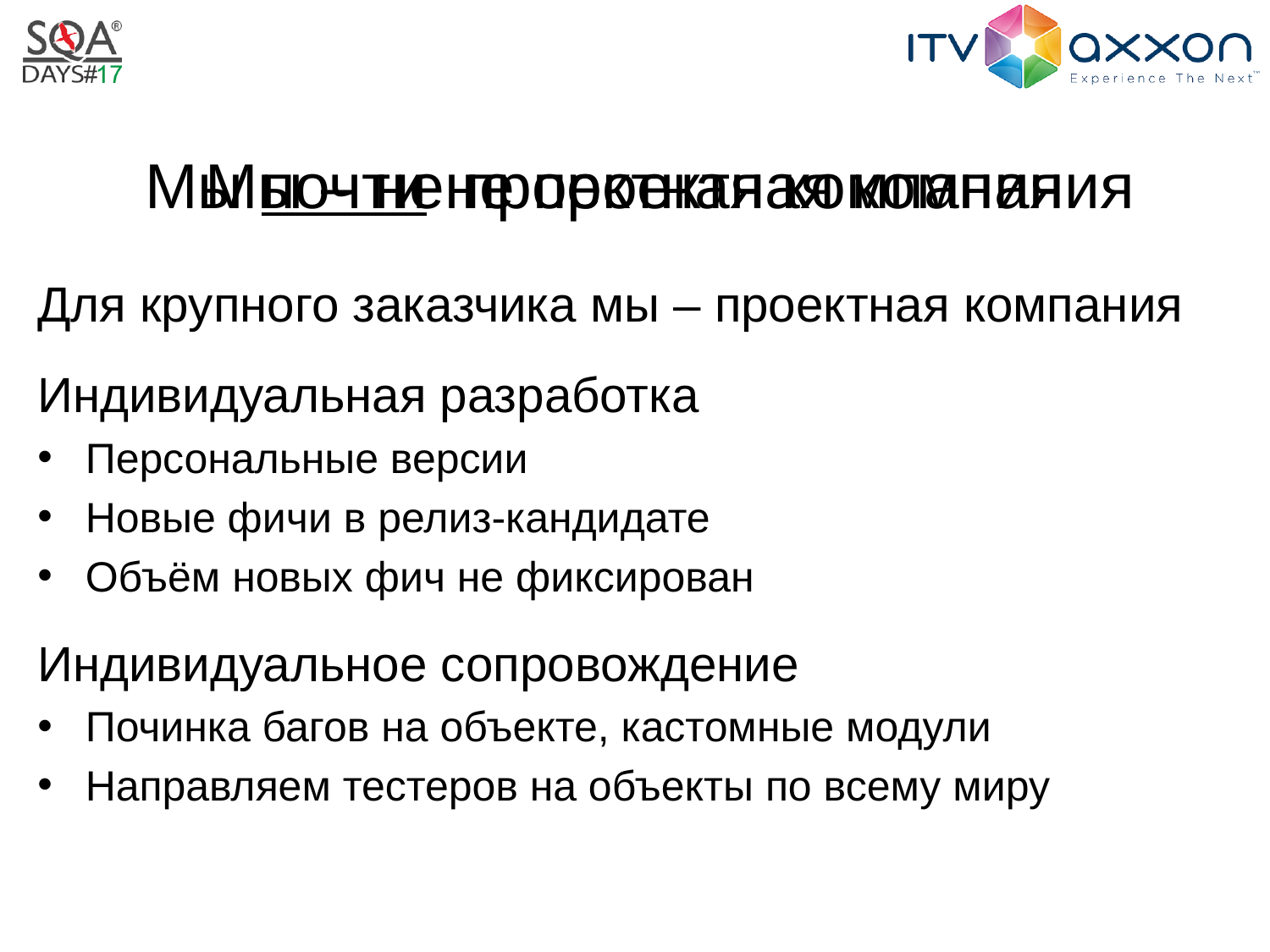

# Мы – не проектная компания
Мы почти не проектная компания
Для крупного заказчика мы – проектная компания
Индивидуальная разработка
Персональные версии
Новые фичи в релиз-кандидате
Объём новых фич не фиксирован
Индивидуальное сопровождение
Починка багов на объекте, кастомные модули
Направляем тестеров на объекты по всему миру